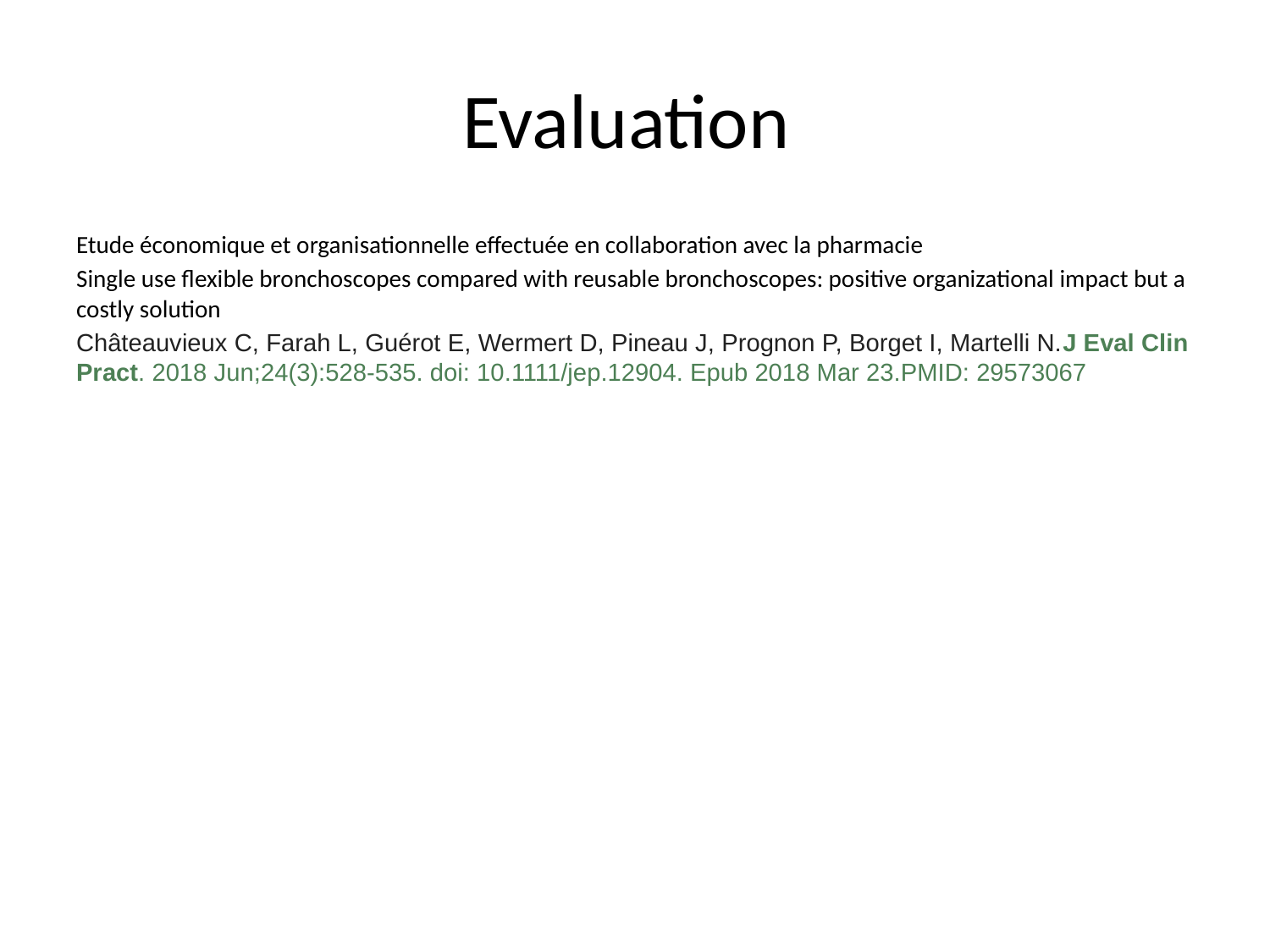

# Evaluation
Etude économique et organisationnelle effectuée en collaboration avec la pharmacie
Single use flexible bronchoscopes compared with reusable bronchoscopes: positive organizational impact but a costly solution
Châteauvieux C, Farah L, Guérot E, Wermert D, Pineau J, Prognon P, Borget I, Martelli N.J Eval Clin Pract. 2018 Jun;24(3):528-535. doi: 10.1111/jep.12904. Epub 2018 Mar 23.PMID: 29573067